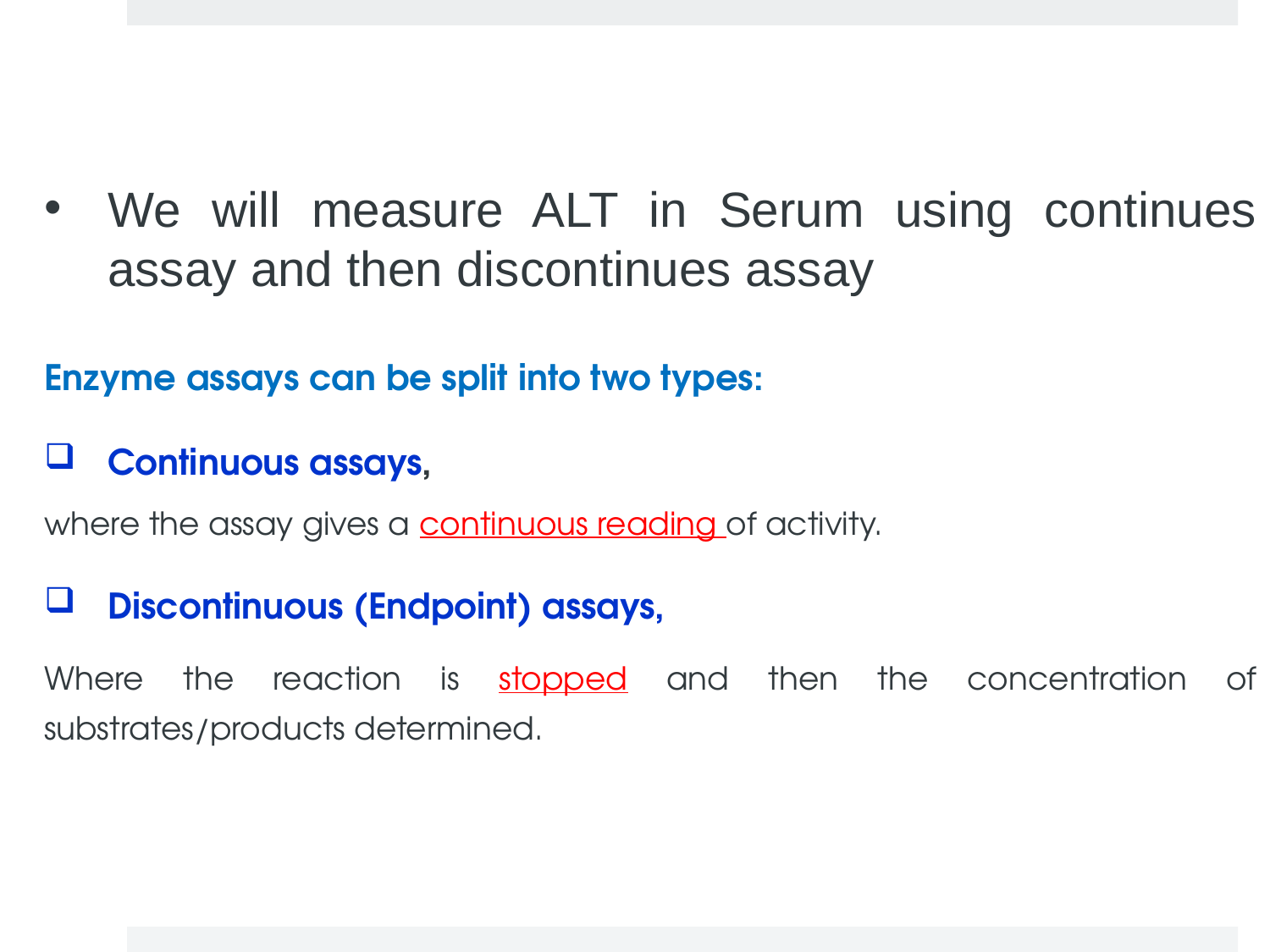

We will measure ALT in Serum using continues assay and then discontinues assay

Enzyme assays can be split into two types:

Continuous assays,

where the assay gives a continuous reading of activity.

Discontinuous (Endpoint) assays,

Where the reaction is stopped and then the concentration of substrates/products determined.